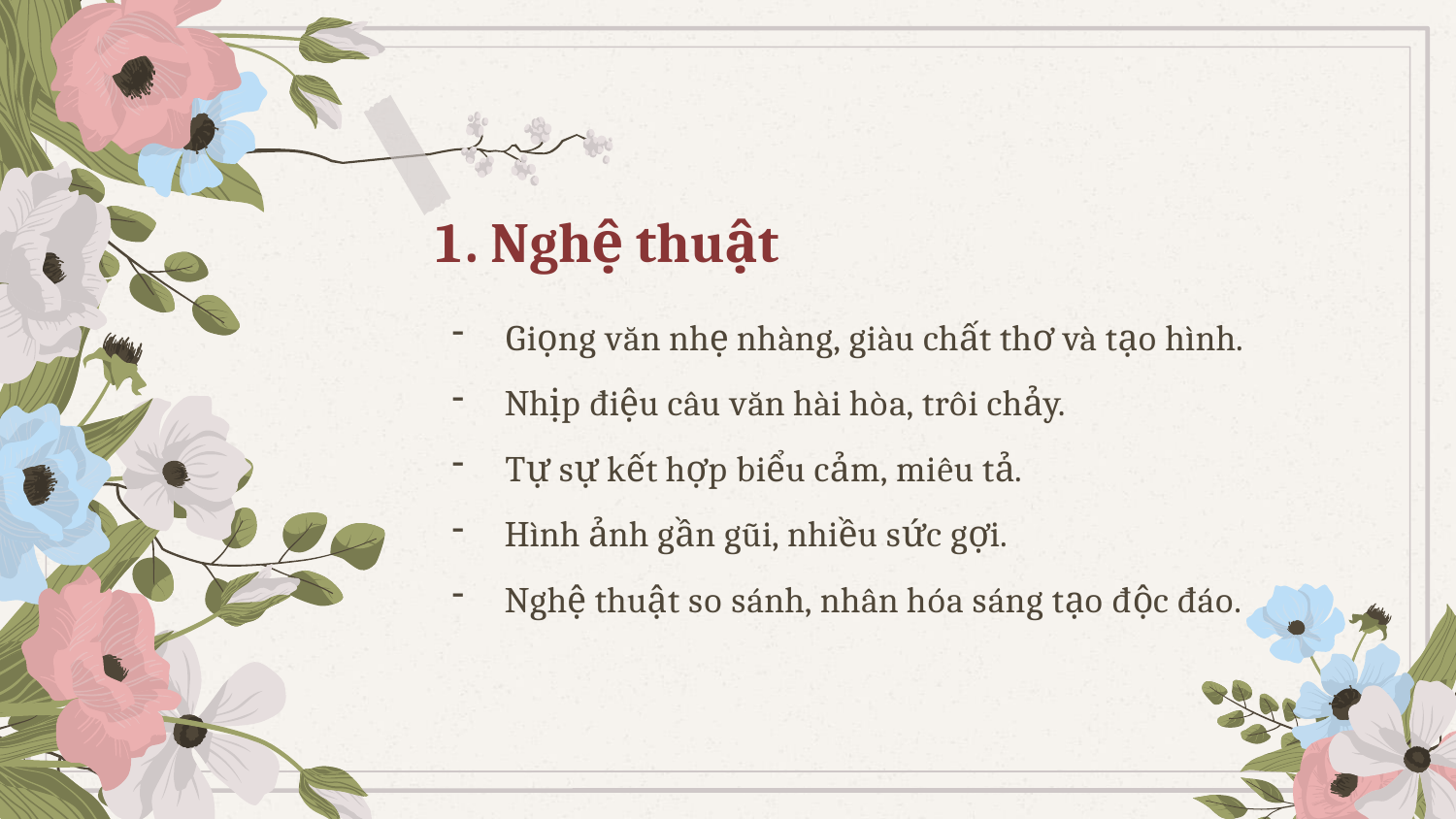

# 1. Nghệ thuật
Giọng văn nhẹ nhàng, giàu chất thơ và tạo hình.
Nhịp điệu câu văn hài hòa, trôi chảy.
Tự sự kết hợp biểu cảm, miêu tả.
Hình ảnh gần gũi, nhiều sức gợi.
Nghệ thuật so sánh, nhân hóa sáng tạo độc đáo.